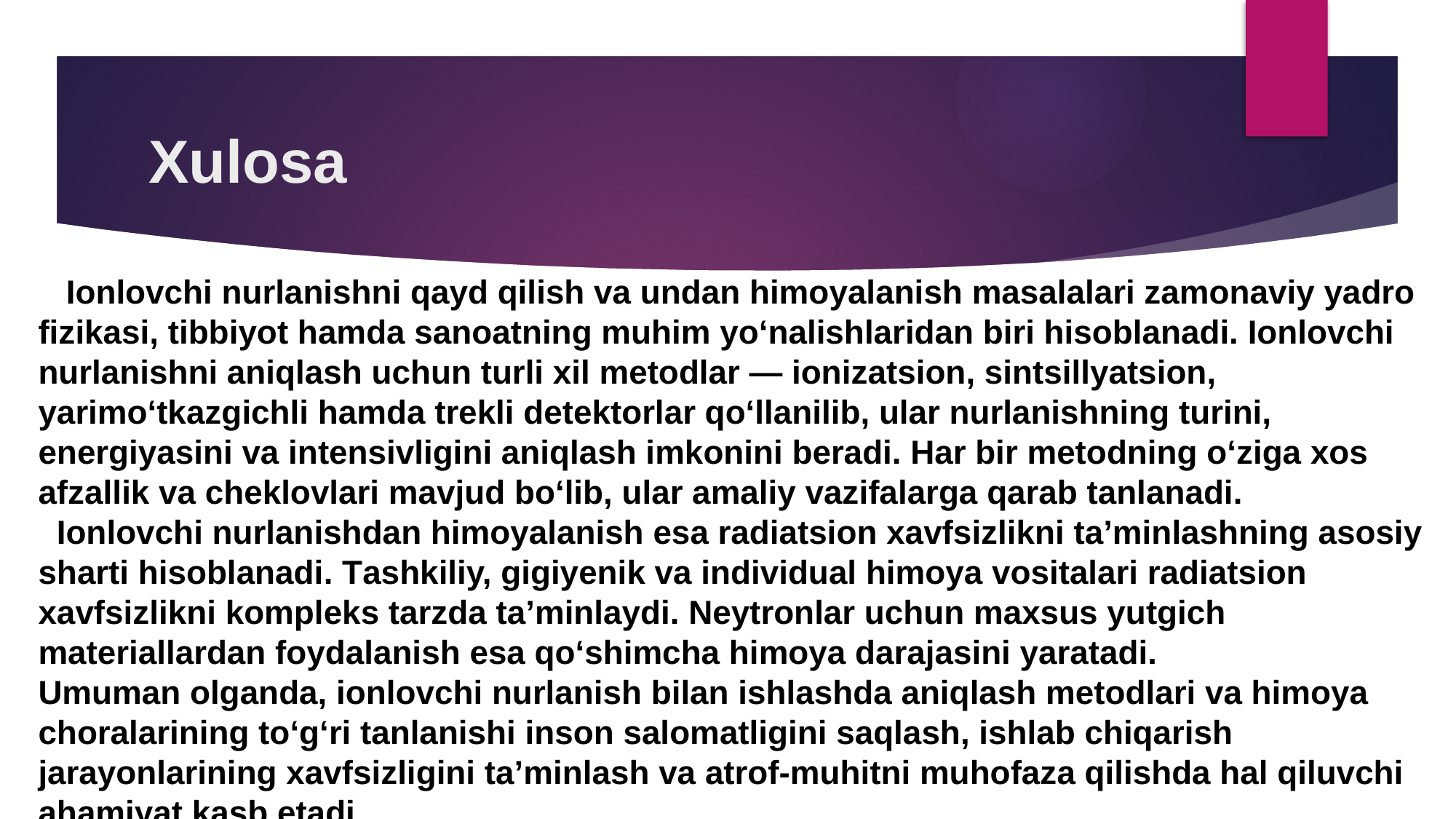

# Xulosa
   Ionlovchi nurlanishni qayd qilish va undan himoyalanish masalalari zamonaviy yadro fizikasi, tibbiyot hamda sanoatning muhim yo‘nalishlaridan biri hisoblanadi. Ionlovchi nurlanishni aniqlash uchun turli xil metodlar — ionizatsion, sintsillyatsion, yarimo‘tkazgichli hamda trekli detektorlar qo‘llanilib, ular nurlanishning turini, energiyasini va intensivligini aniqlash imkonini beradi. Har bir metodning o‘ziga xos afzallik va cheklovlari mavjud bo‘lib, ular amaliy vazifalarga qarab tanlanadi.
  Ionlovchi nurlanishdan himoyalanish esa radiatsion xavfsizlikni ta’minlashning asosiy sharti hisoblanadi. Tashkiliy, gigiyenik va individual himoya vositalari radiatsion xavfsizlikni kompleks tarzda ta’minlaydi. Neytronlar uchun maxsus yutgich materiallardan foydalanish esa qo‘shimcha himoya darajasini yaratadi.
Umuman olganda, ionlovchi nurlanish bilan ishlashda aniqlash metodlari va himoya choralarining to‘g‘ri tanlanishi inson salomatligini saqlash, ishlab chiqarish jarayonlarining xavfsizligini ta’minlash va atrof-muhitni muhofaza qilishda hal qiluvchi ahamiyat kasb etadi.